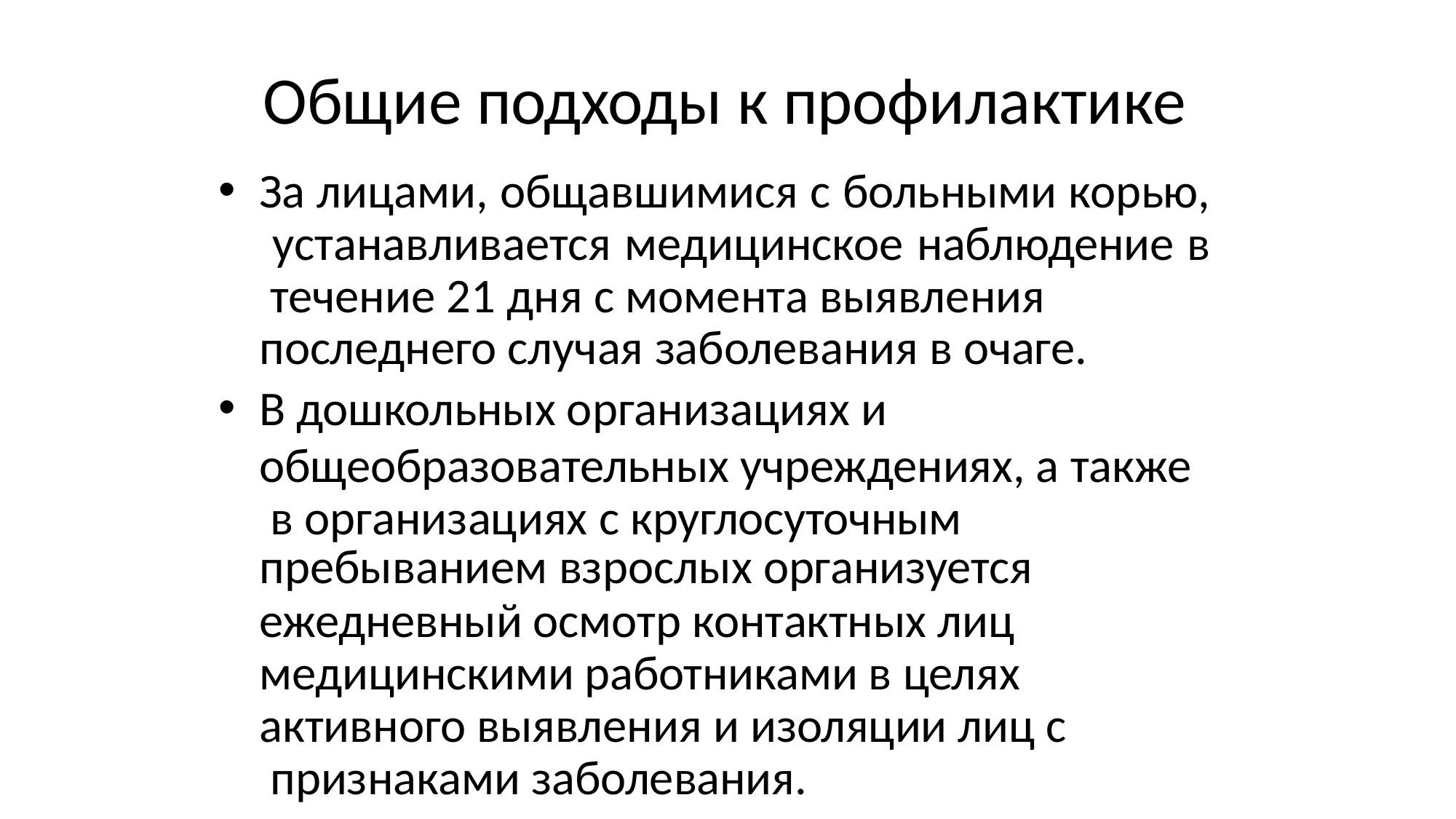

# Общие подходы к профилактике
За лицами, общавшимися с больными корью,  устанавливается медицинское наблюдение в  течение 21 дня с момента выявления
последнего случая заболевания в очаге.
В дошкольных организациях и
общеобразовательных учреждениях, а также  в организациях с круглосуточным
пребыванием взрослых организуется
ежедневный осмотр контактных лиц  медицинскими работниками в целях  активного выявления и изоляции лиц с  признаками заболевания.